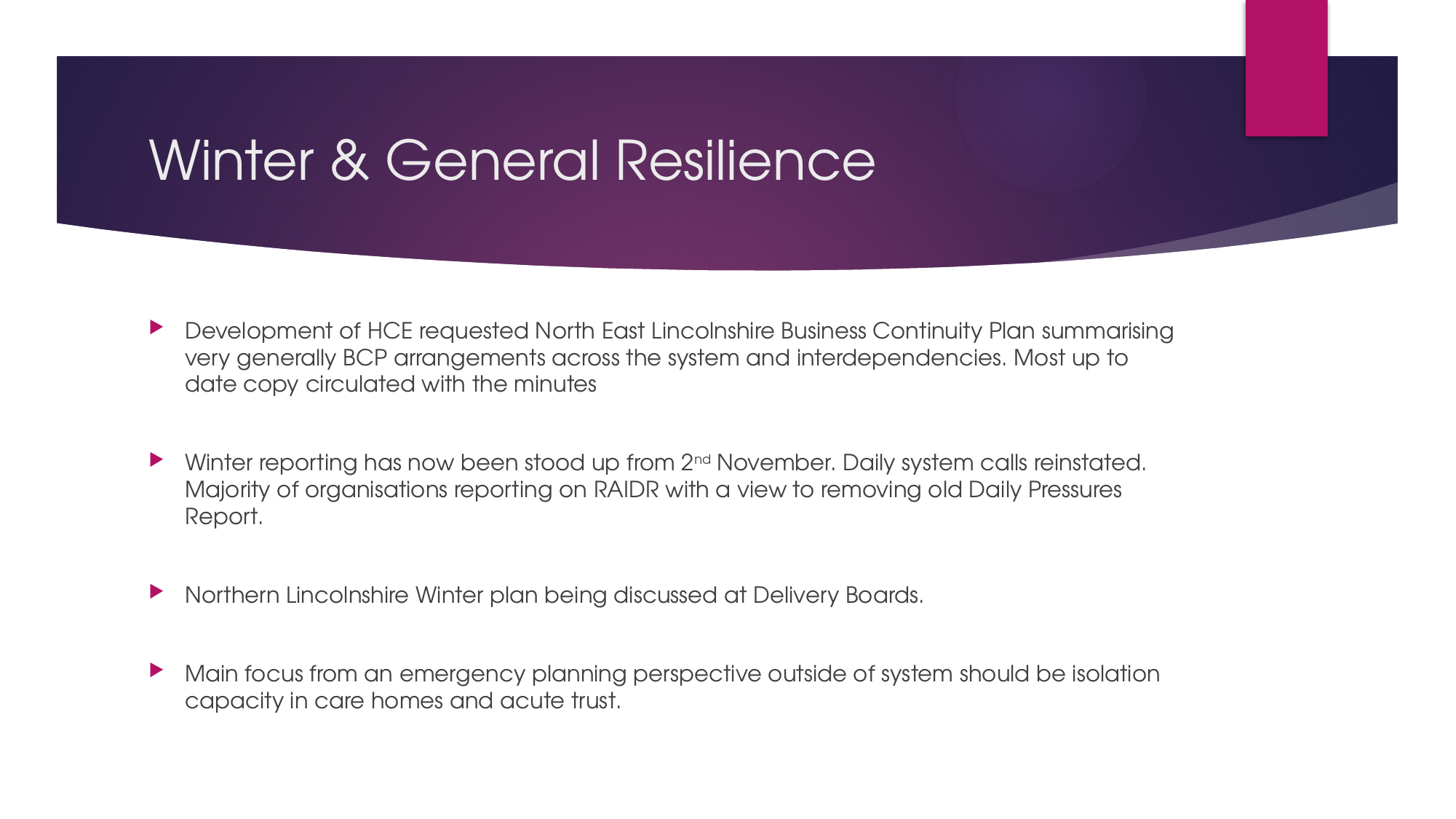

# Winter & General Resilience
Development of HCE requested North East Lincolnshire Business Continuity Plan summarising very generally BCP arrangements across the system and interdependencies. Most up to date copy circulated with the minutes

Winter reporting has now been stood up from 2nd November. Daily system calls reinstated. Majority of organisations reporting on RAIDR with a view to removing old Daily Pressures Report.

Northern Lincolnshire Winter plan being discussed at Delivery Boards.

Main focus from an emergency planning perspective outside of system should be isolation capacity in care homes and acute trust.